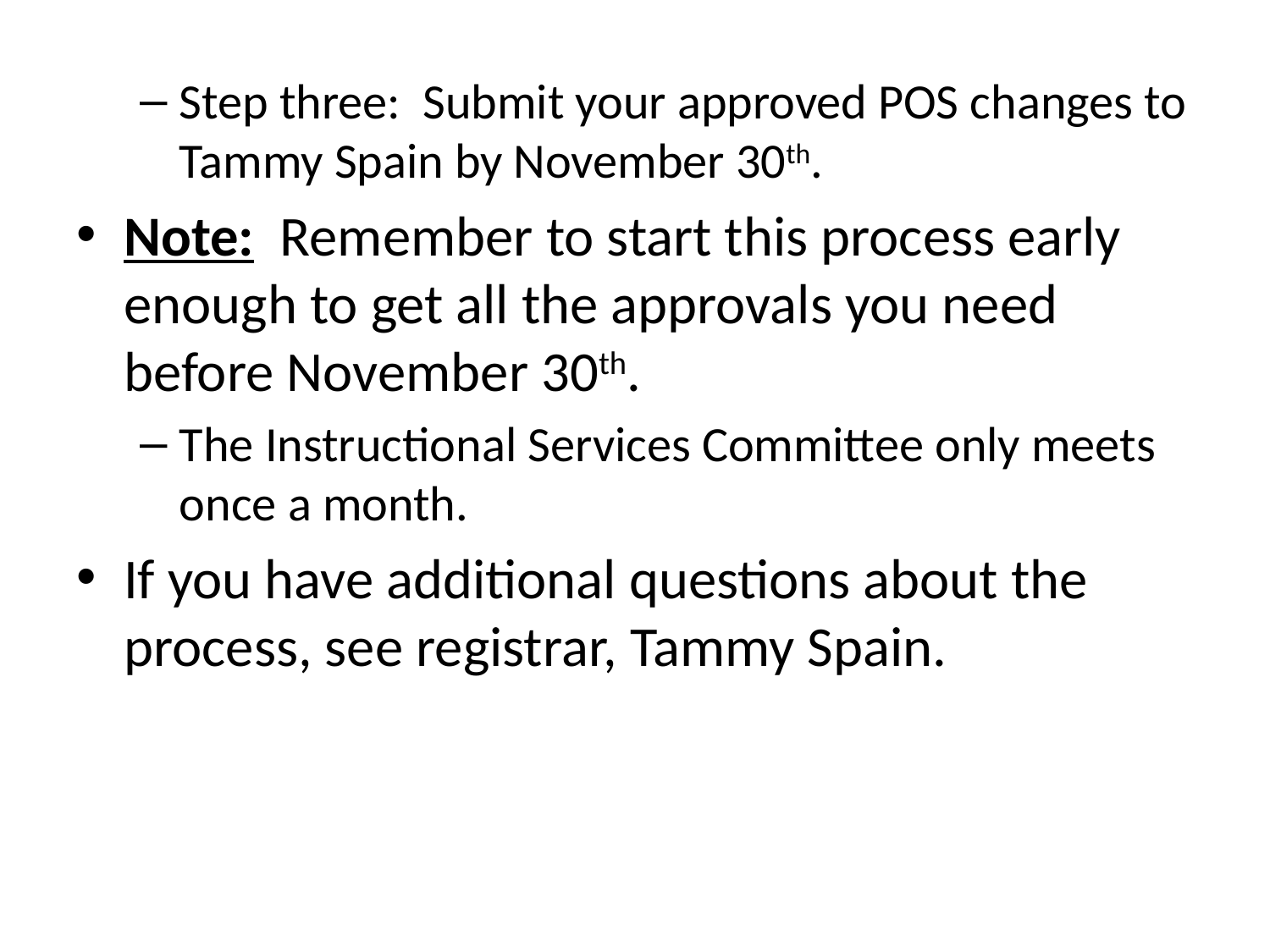

Step three:  Submit your approved POS changes to Tammy Spain by November 30th.
Note:  Remember to start this process early enough to get all the approvals you need before November 30th.
The Instructional Services Committee only meets once a month.
If you have additional questions about the process, see registrar, Tammy Spain.